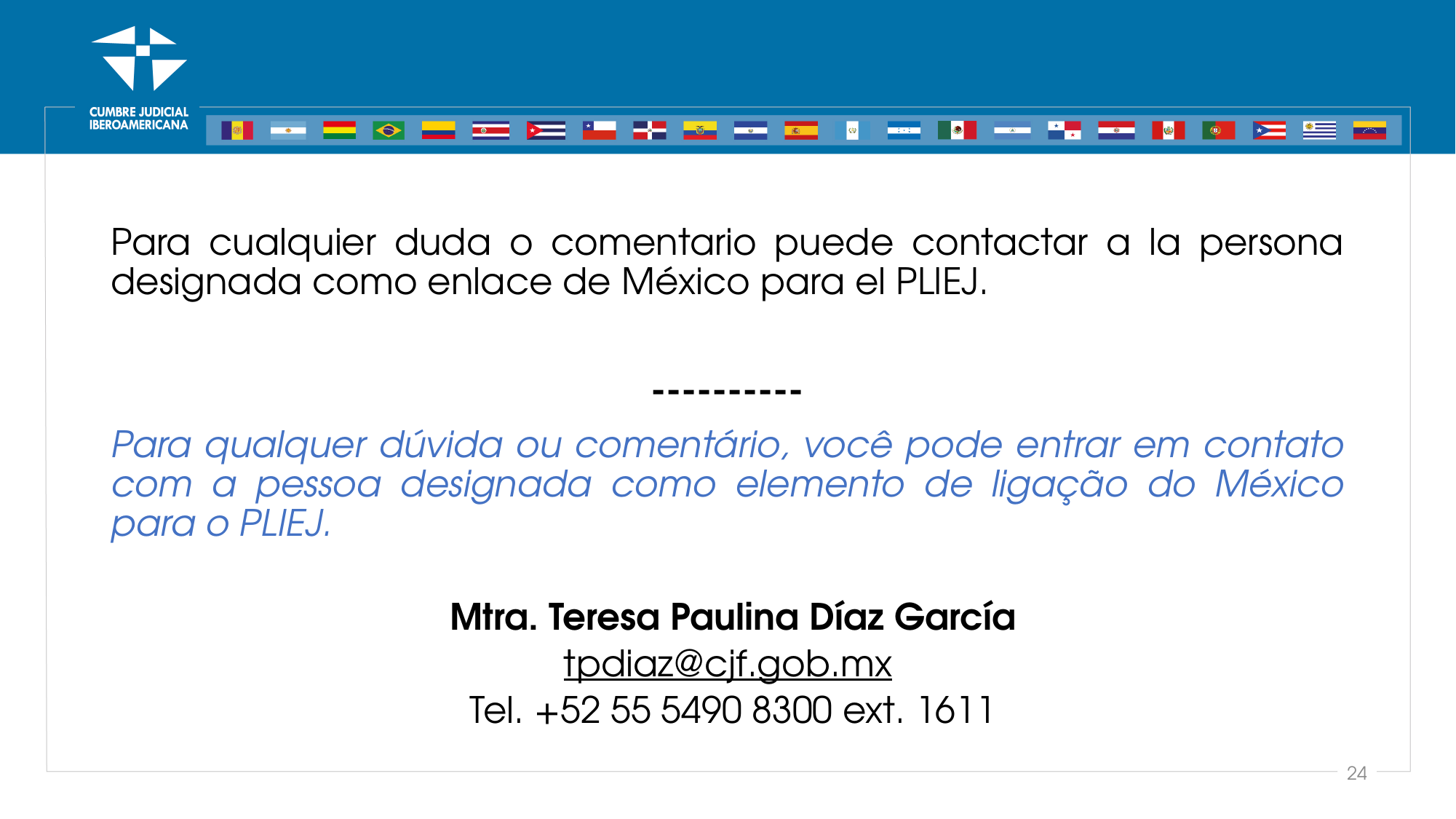

Para cualquier duda o comentario puede contactar a la persona designada como enlace de México para el PLIEJ.

----------
Para qualquer dúvida ou comentário, você pode entrar em contato com a pessoa designada como elemento de ligação do México para o PLIEJ.

Mtra. Teresa Paulina Díaz García
tpdiaz@cjf.gob.mx
Tel. +52 55 5490 8300 ext. 1611
24